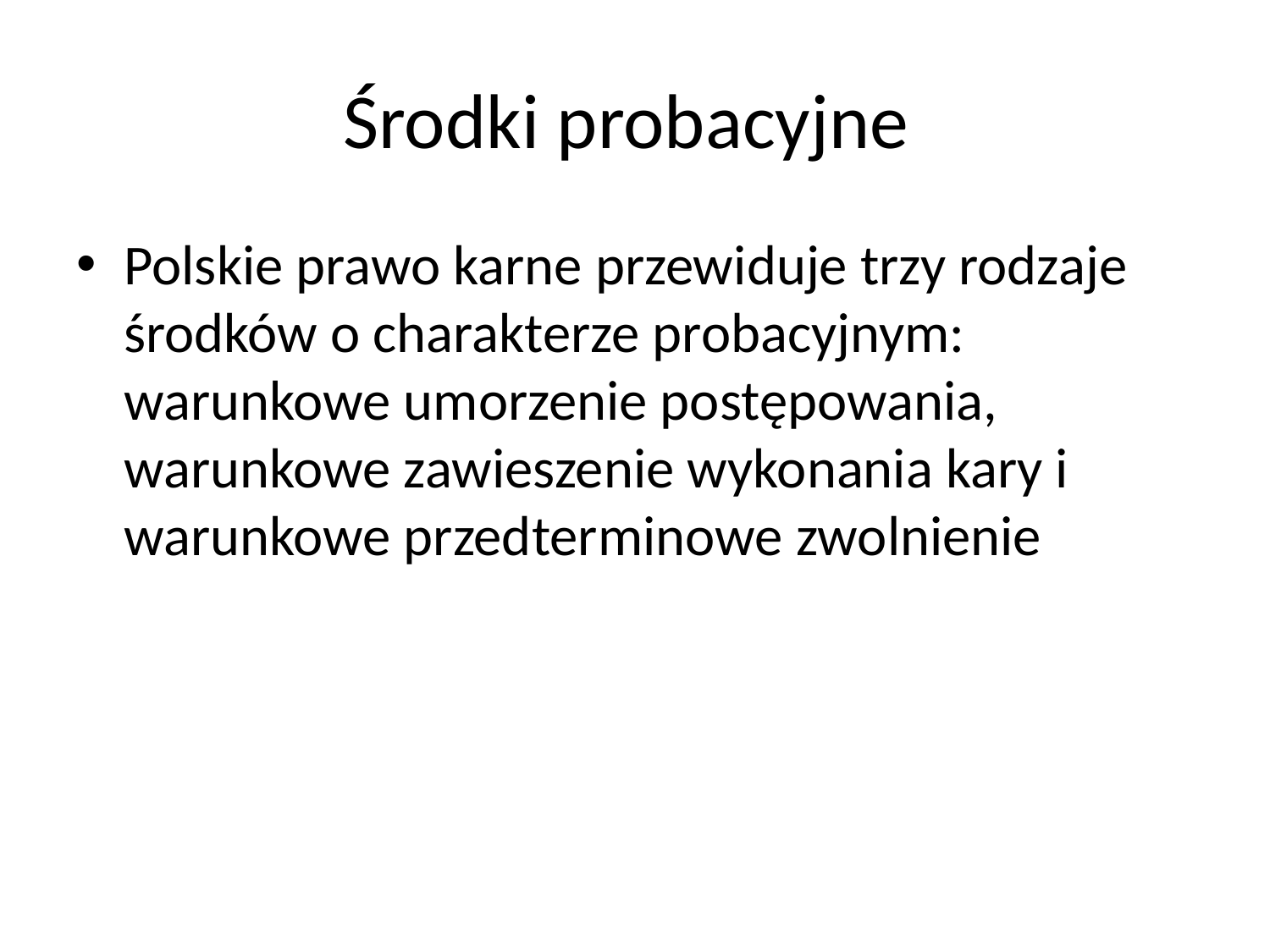

# Środki probacyjne
Polskie prawo karne przewiduje trzy rodzaje środków o charakterze probacyjnym: warunkowe umorzenie postępowania, warunkowe zawieszenie wykonania kary i warunkowe przedterminowe zwolnienie